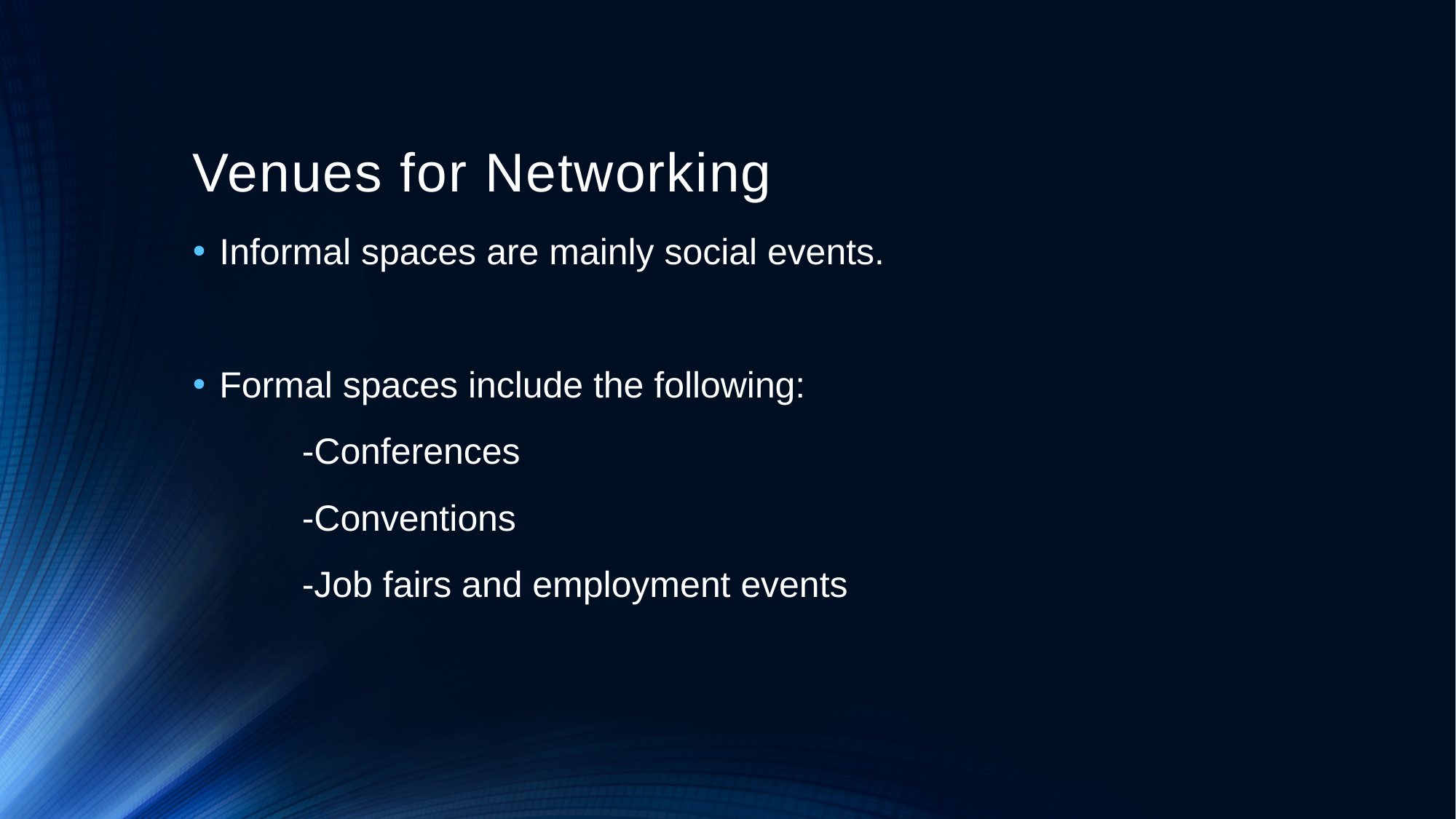

# Venues for Networking
Informal spaces are mainly social events.

Formal spaces include the following:
	-Conferences
	-Conventions
	-Job fairs and employment events